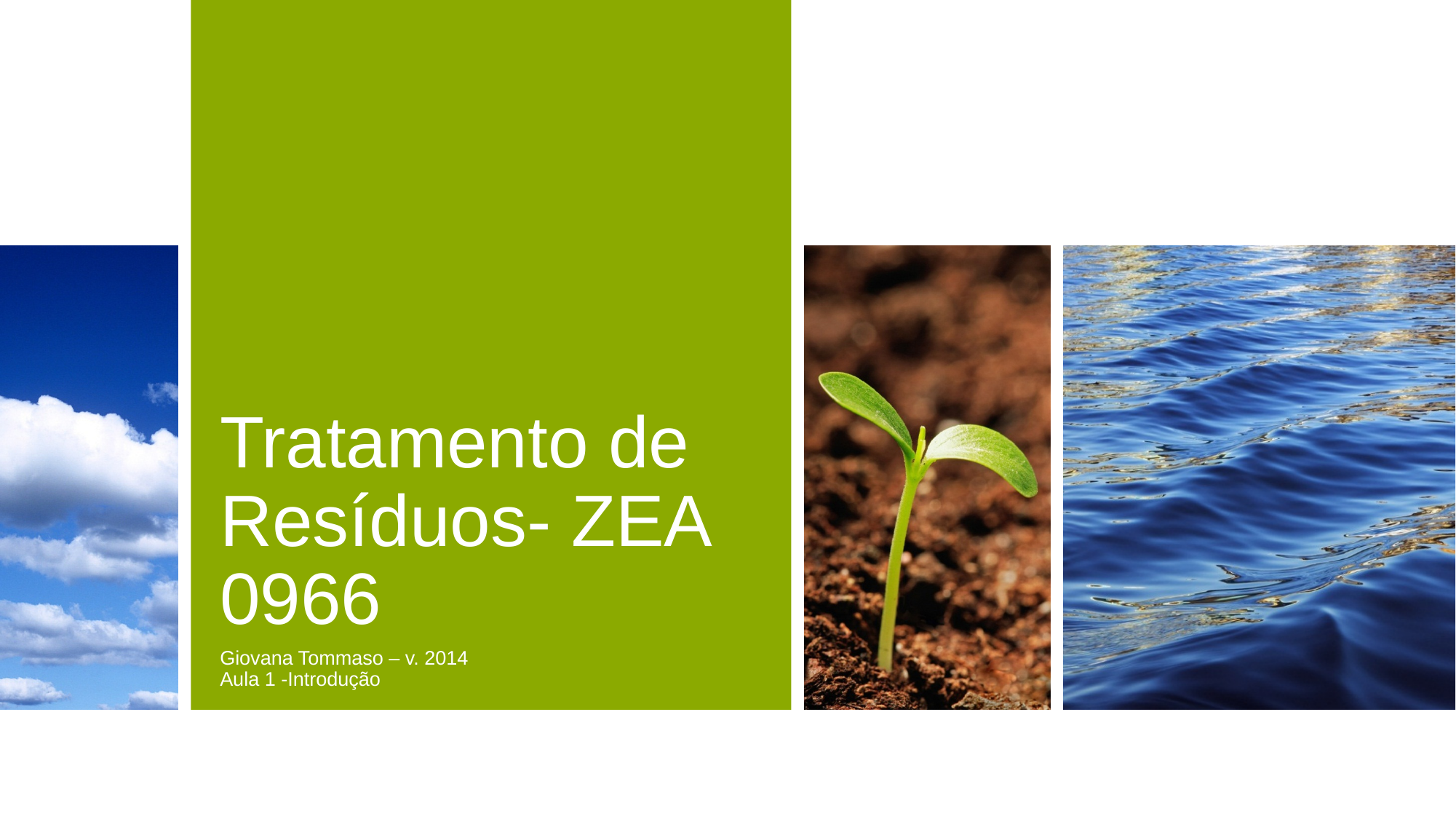

# Tratamento de Resíduos- ZEA 0966
Giovana Tommaso – v. 2014
Aula 1 -Introdução